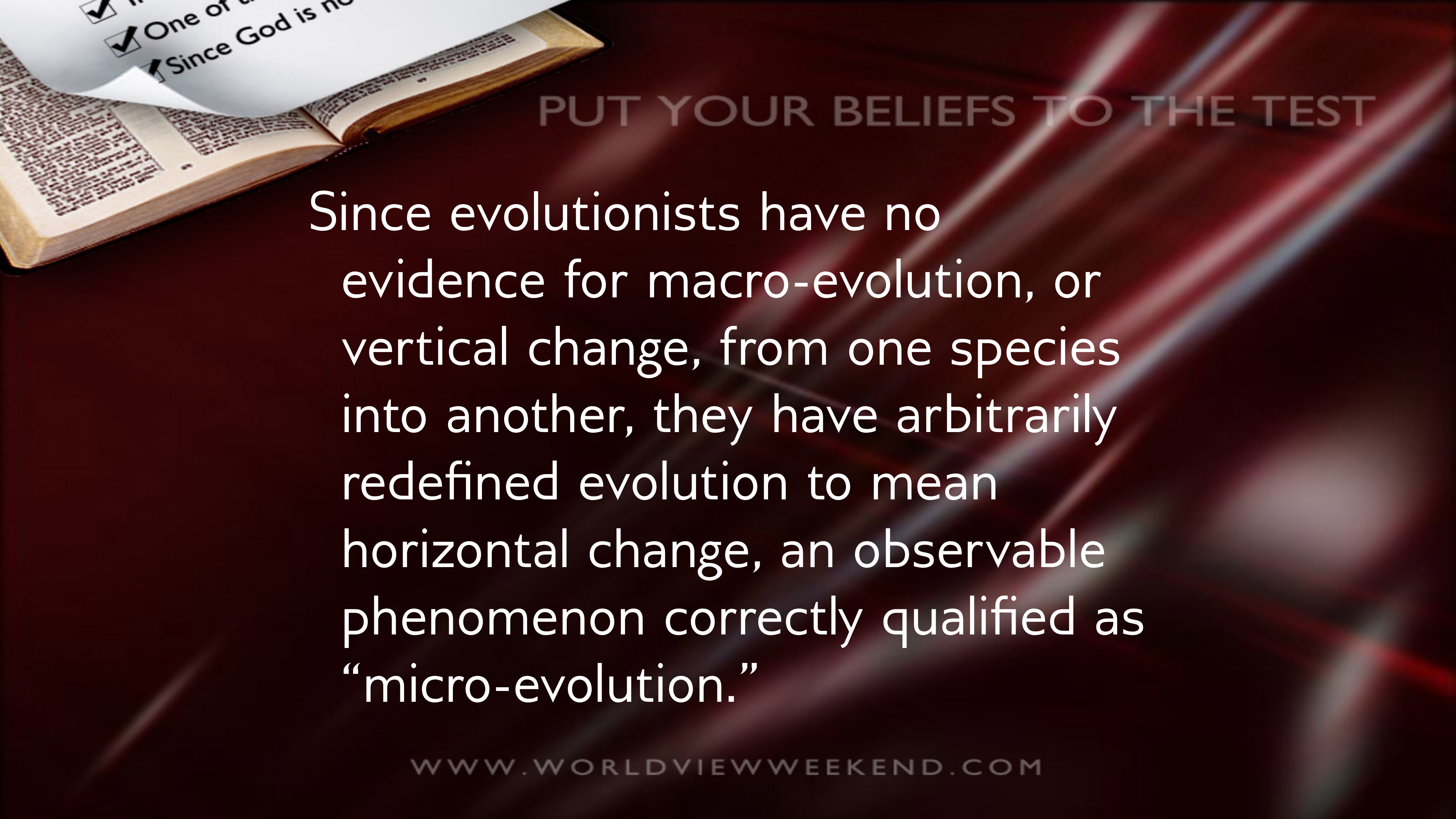

Since evolutionists have no evidence for macro-evolution, or vertical change, from one species into another, they have arbitrarily redefined evolution to mean horizontal change, an observable phenomenon correctly qualified as “micro-evolution.”